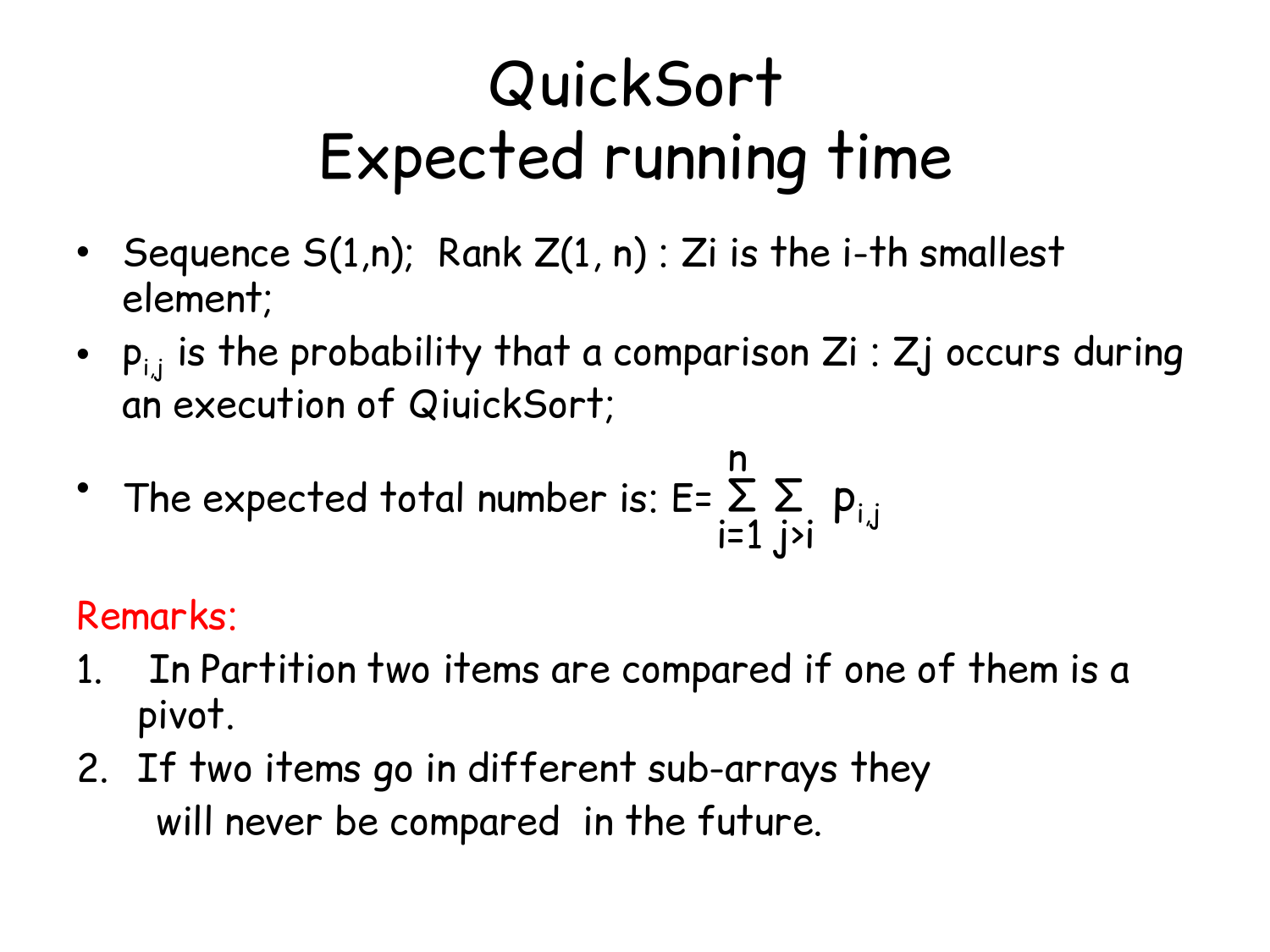

# QuickSort Expected running time
Sequence S(1,n);  Rank Z(1, n) : Zi is the i-th smallest element;
pi,j  is the probability that a comparison Zi : Zj occurs during an execution of QiuickSort;
                                                         n
The expected total number is: E= Σ Σ  pi,j
                                                i=1 j>i

Remarks:
 In Partition two items are compared if one of them is a pivot.
If two items go in different sub-arrays they
       will never be compared  in the future.